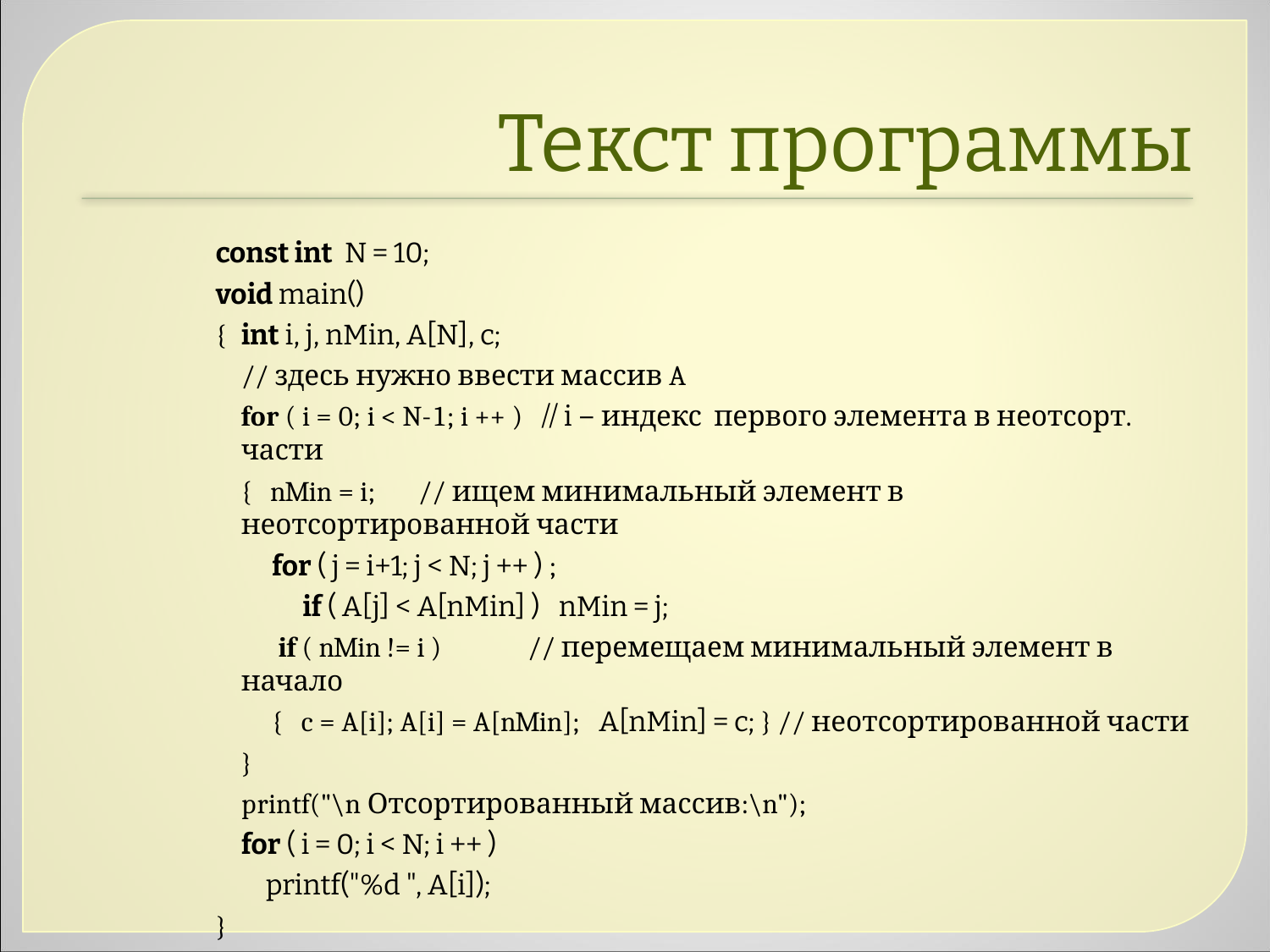

Текст программы
const int  N = 10;
void main()
{	int i, j, nMin, A[N], c;
	// здесь нужно ввести массив A
	for ( i = 0; i < N-1; i ++ )   // i – индекс  первого элемента в неотсорт. части
	{   nMin = i;       // ищем минимальный элемент в неотсортированной части
	     for ( j = i+1; j < N; j ++ ) ;
	          if ( A[j] < A[nMin] )   nMin = j;
	      if ( nMin != i )              // перемещаем минимальный элемент в начало
	     {   c = A[i]; A[i] = A[nMin];   A[nMin] = c; } // неотсортированной части
	}
	printf("\n Отсортированный массив:\n");
	for ( i = 0; i < N; i ++ )
	    printf("%d ", A[i]);
}